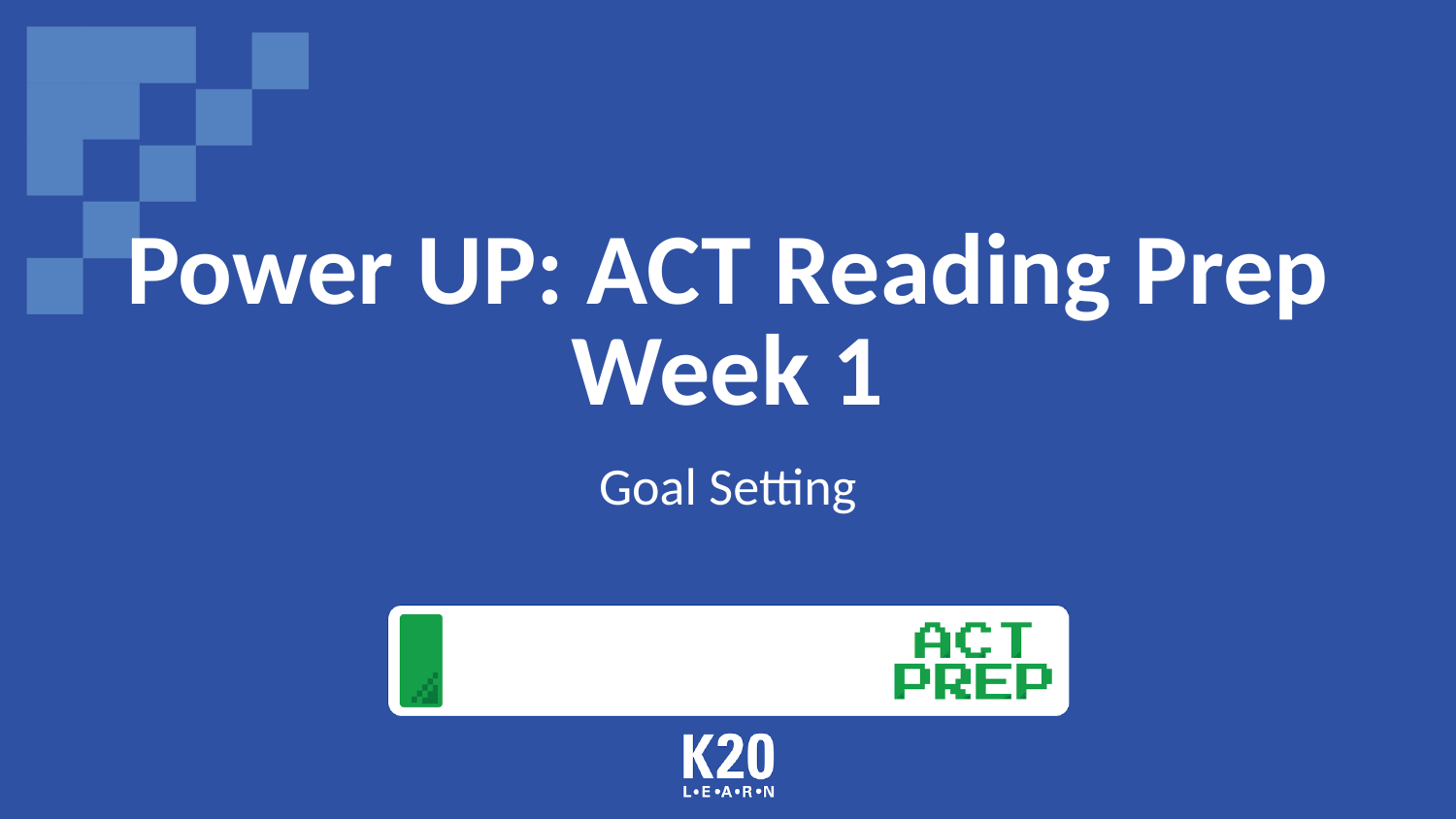

# Power UP: ACT Reading Prep Week 1
Goal Setting